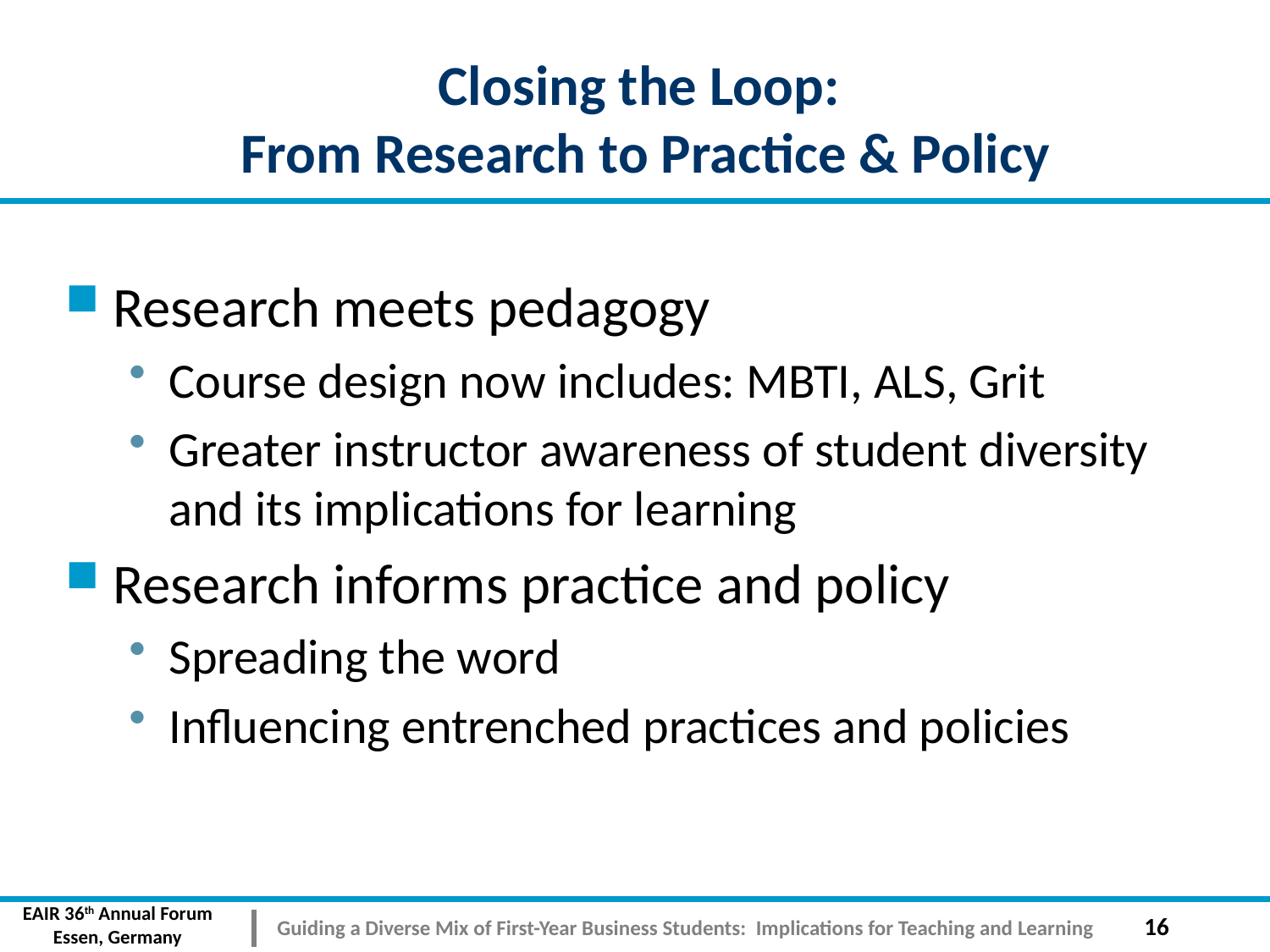

# Closing the Loop: From Research to Practice & Policy
Research meets pedagogy
Course design now includes: MBTI, ALS, Grit
Greater instructor awareness of student diversity and its implications for learning
Research informs practice and policy
Spreading the word
Influencing entrenched practices and policies